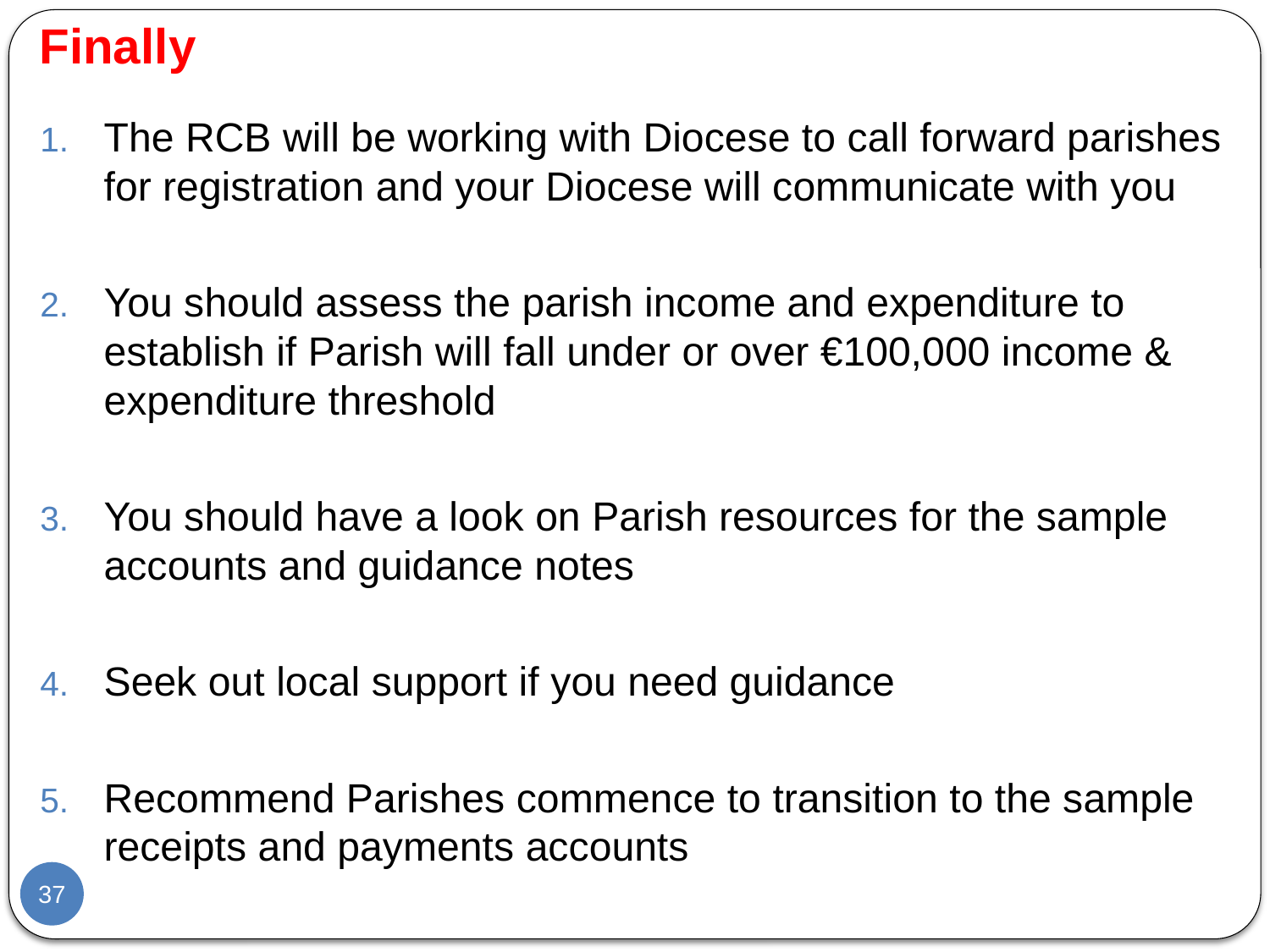

# Finally
The RCB will be working with Diocese to call forward parishes for registration and your Diocese will communicate with you

You should assess the parish income and expenditure to establish if Parish will fall under or over €100,000 income & expenditure threshold

You should have a look on Parish resources for the sample accounts and guidance notes

Seek out local support if you need guidance

Recommend Parishes commence to transition to the sample receipts and payments accounts

37